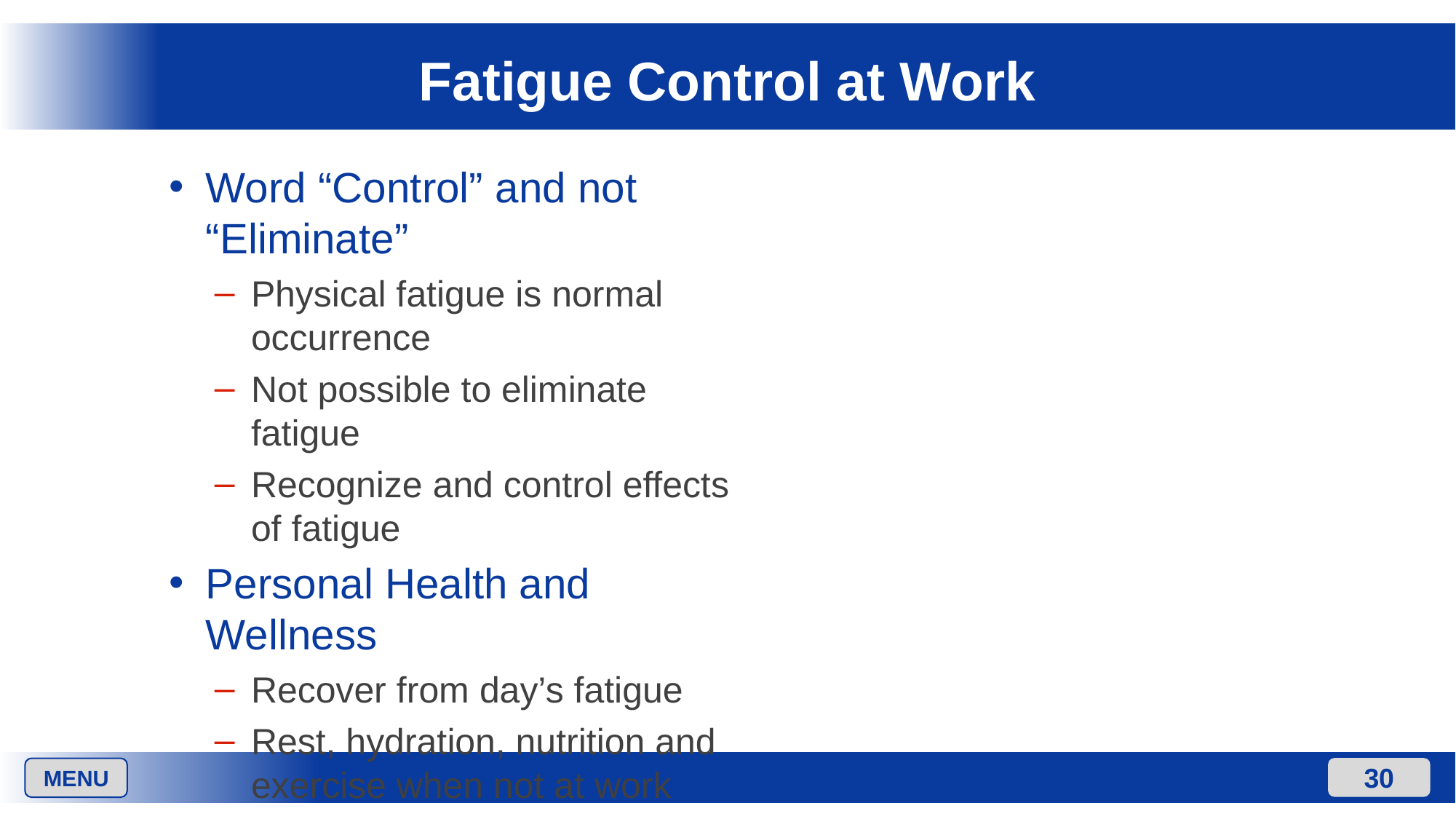

# Fatigue Control at Work
Word “Control” and not “Eliminate”
Physical fatigue is normal occurrence
Not possible to eliminate fatigue
Recognize and control effects of fatigue
Personal Health and Wellness
Recover from day’s fatigue
Rest, hydration, nutrition and exercise when not at work